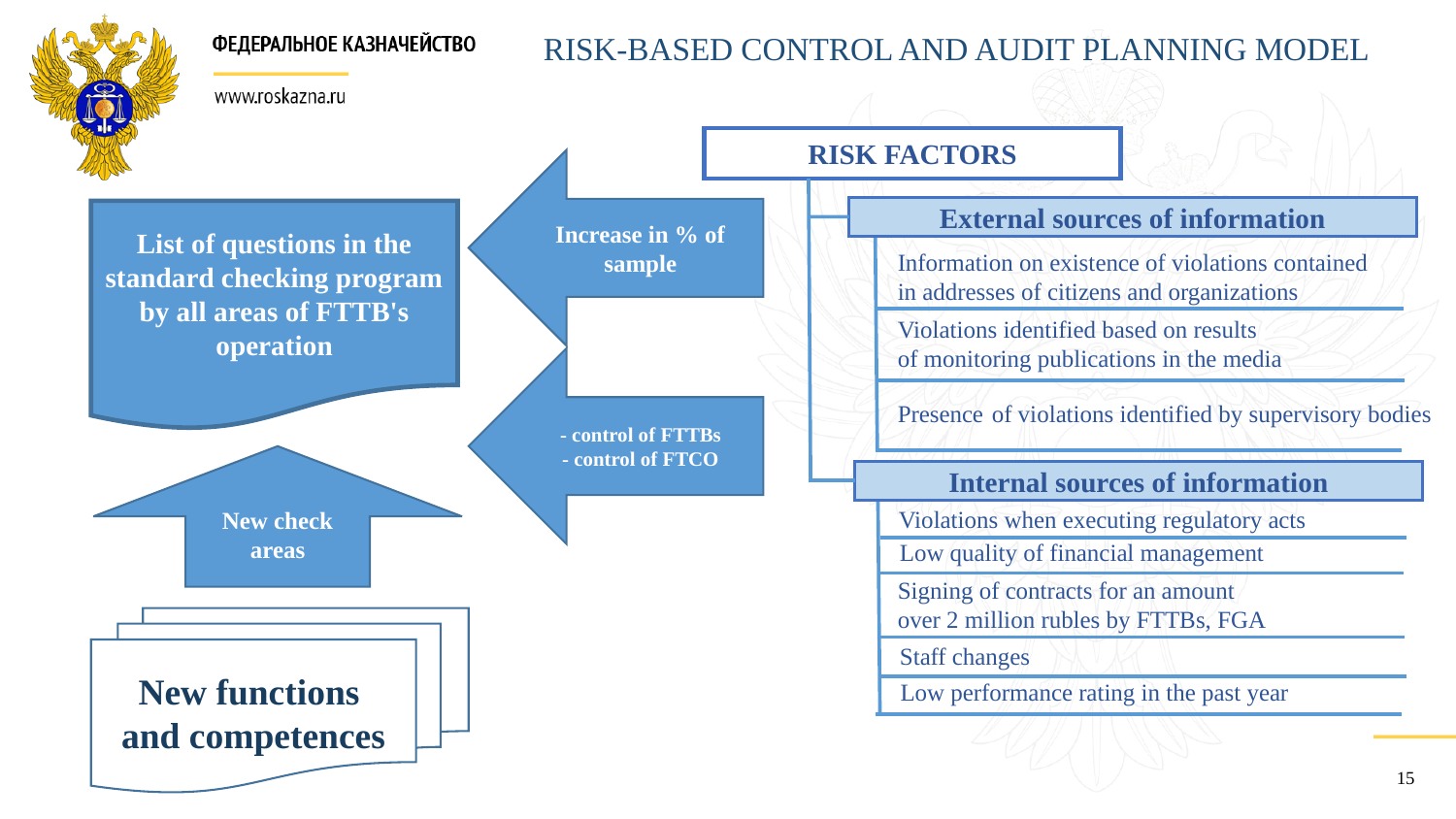

RISK-BASED CONTROL AND AUDIT PLANNING MODEL
RISK FACTORS
Increase in % of sample
External sources of information
List of questions in the standard checking program by all areas of FTTB's operation
Information on existence of violations contained
in addresses of citizens and organizations
Violations identified based on results
of monitoring publications in the media
- control of FTTBs
- control of FTCO
Presence of violations identified by supervisory bodies
New check areas
Internal sources of information
Violations when executing regulatory acts
Low quality of financial management
Signing of contracts for an amount
over 2 million rubles by FTTBs, FGA
New functions
and competences
Staff changes
Low performance rating in the past year
15